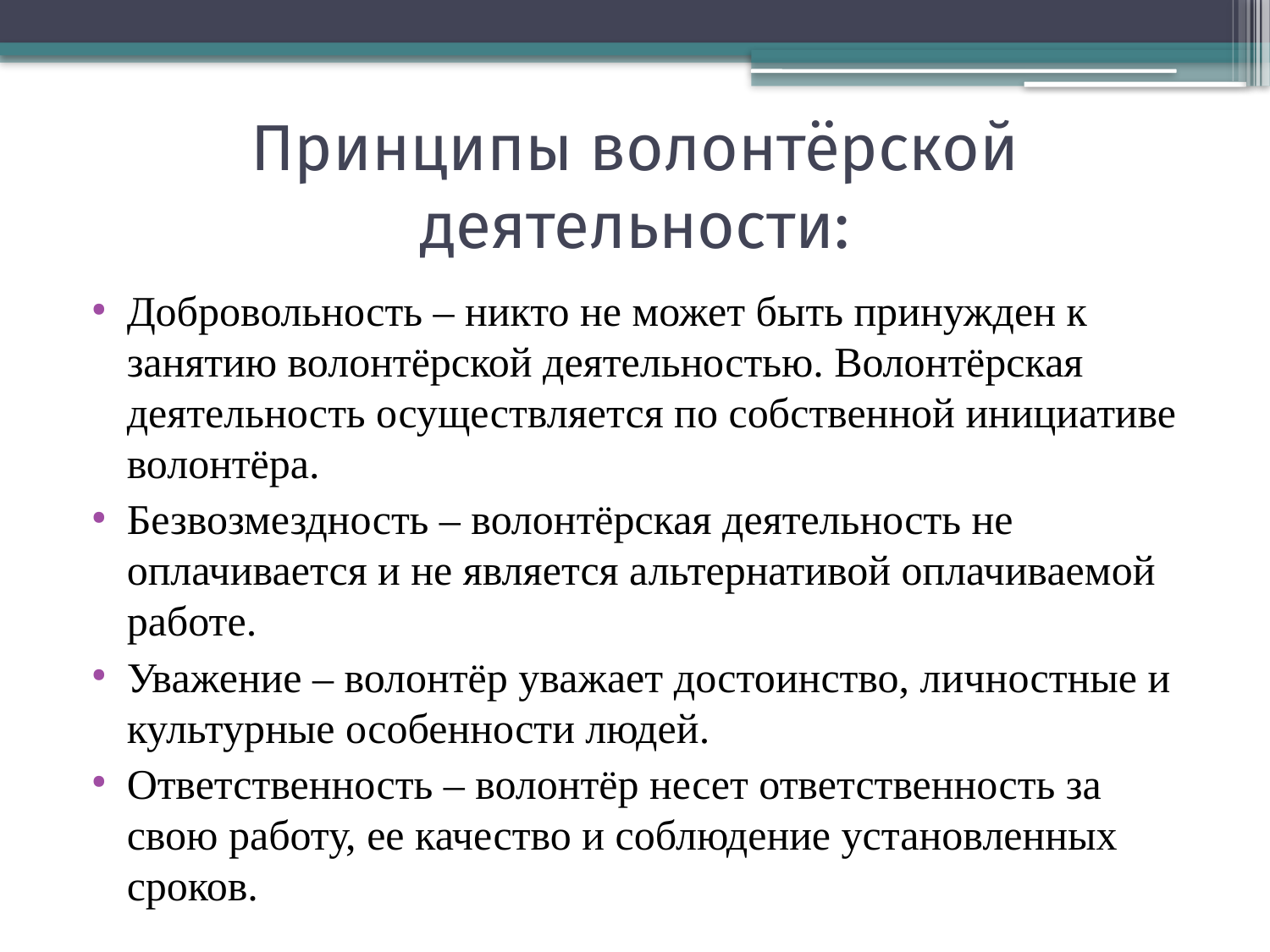

# Принципы волонтёрской деятельности:
Добровольность – никто не может быть принужден к
занятию волонтёрской деятельностью. Волонтёрская
деятельность осуществляется по собственной инициативе
волонтёра.
Безвозмездность – волонтёрская деятельность не
оплачивается и не является альтернативой оплачиваемой
работе.
Уважение – волонтёр уважает достоинство, личностные и
культурные особенности людей.
Ответственность – волонтёр несет ответственность за
свою работу, ее качество и соблюдение установленных
сроков.